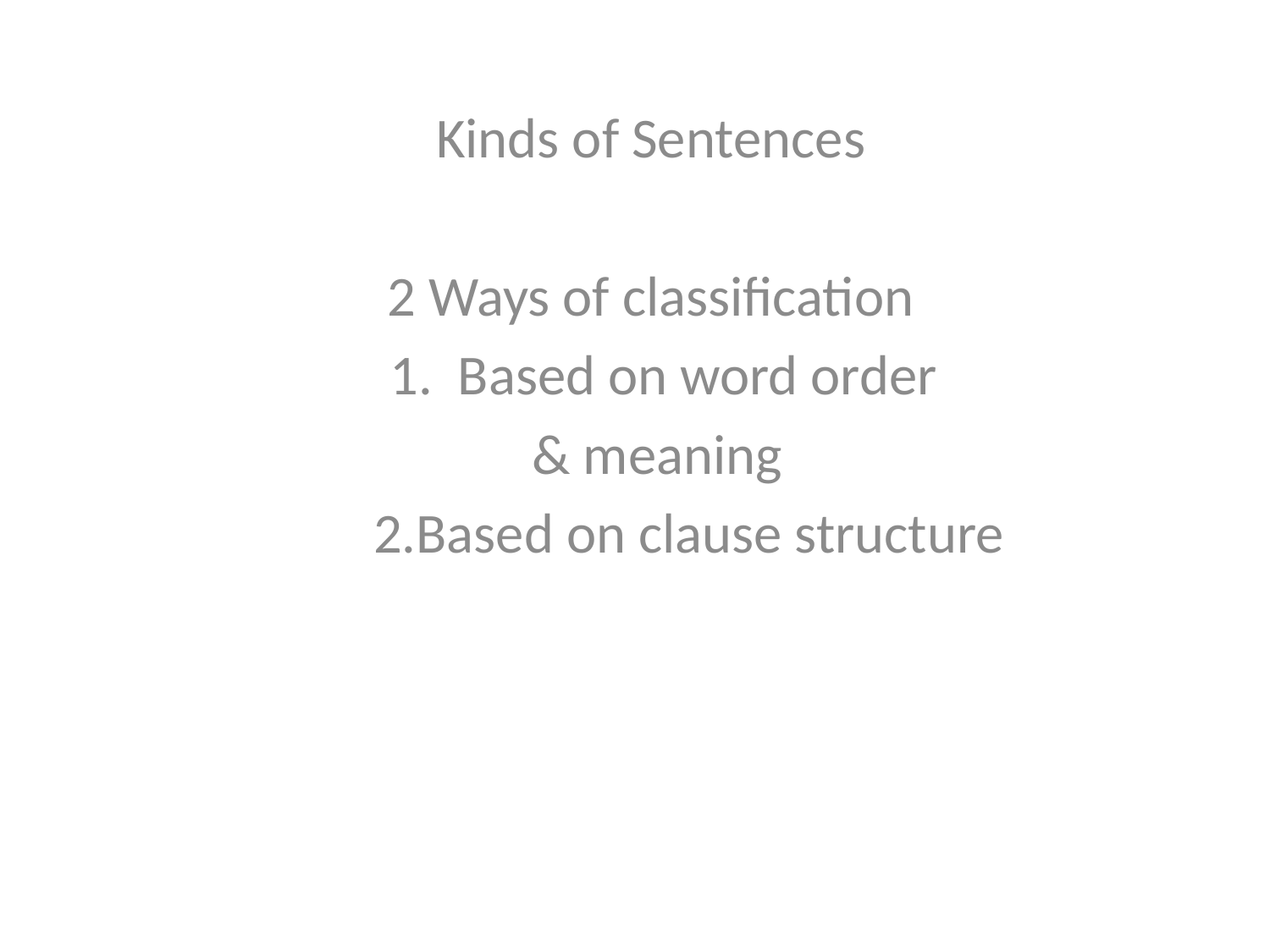

Kinds of Sentences

2 Ways of classification
  1.  Based on word order
 & meaning
        2.Based on clause structure